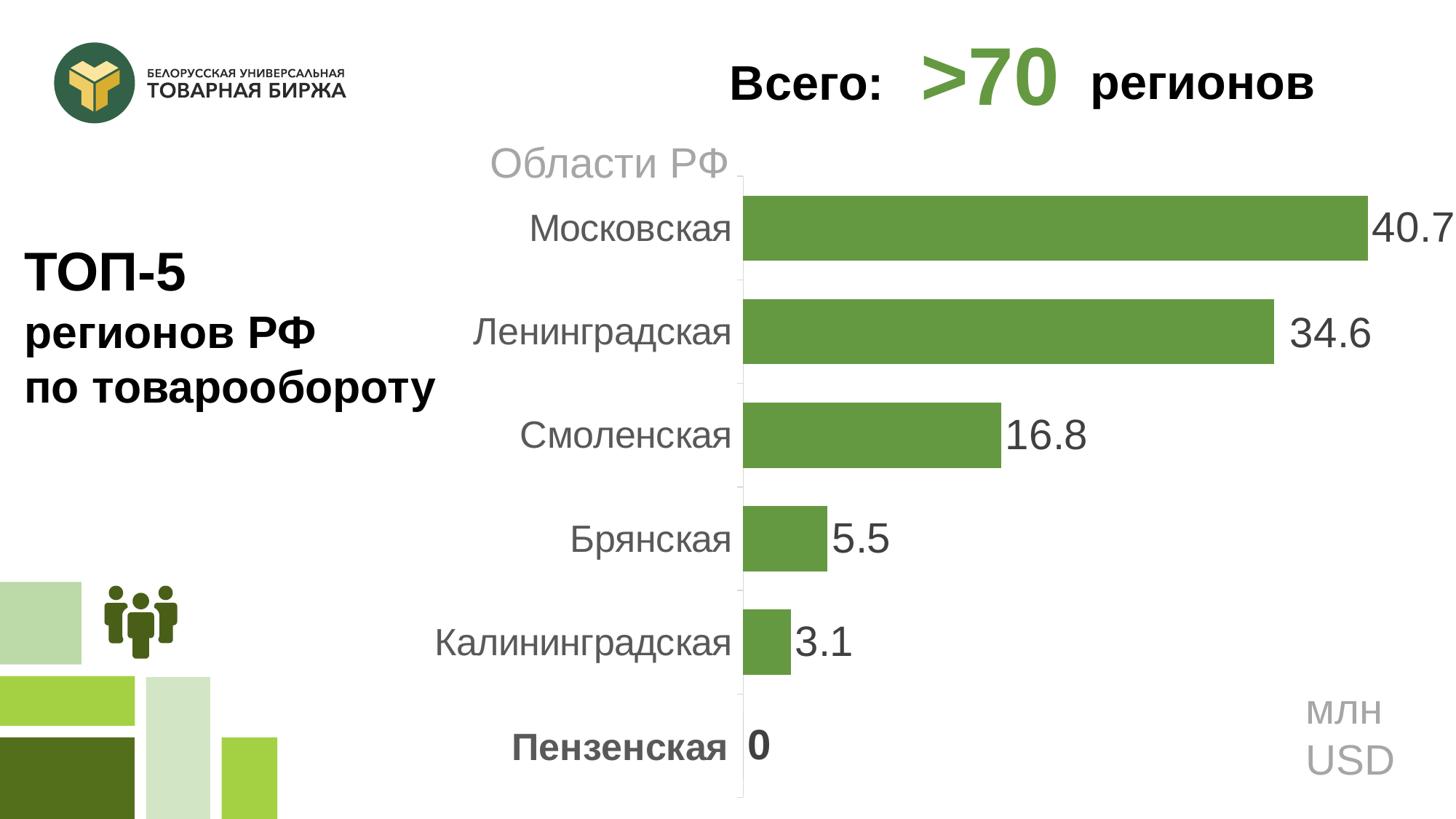

>70
регионов
Всего:
Области РФ

### Chart

| Category | Ряд 1 | Столбец1 | Столбец2 |
|---|---|---|---|
| Пензенская | 0.0 | None | None |
| Калининградская | 3.1 | None | None |
| Брянская | 5.5 | None | None |
| Смоленская | 16.8 | None | None |
| Ленинградская | 34.6 | None | None |
| Московская | 40.7 | None | None |
# ТОП-5
регионов РФ
по товарообороту

млн
USD
Пензенская